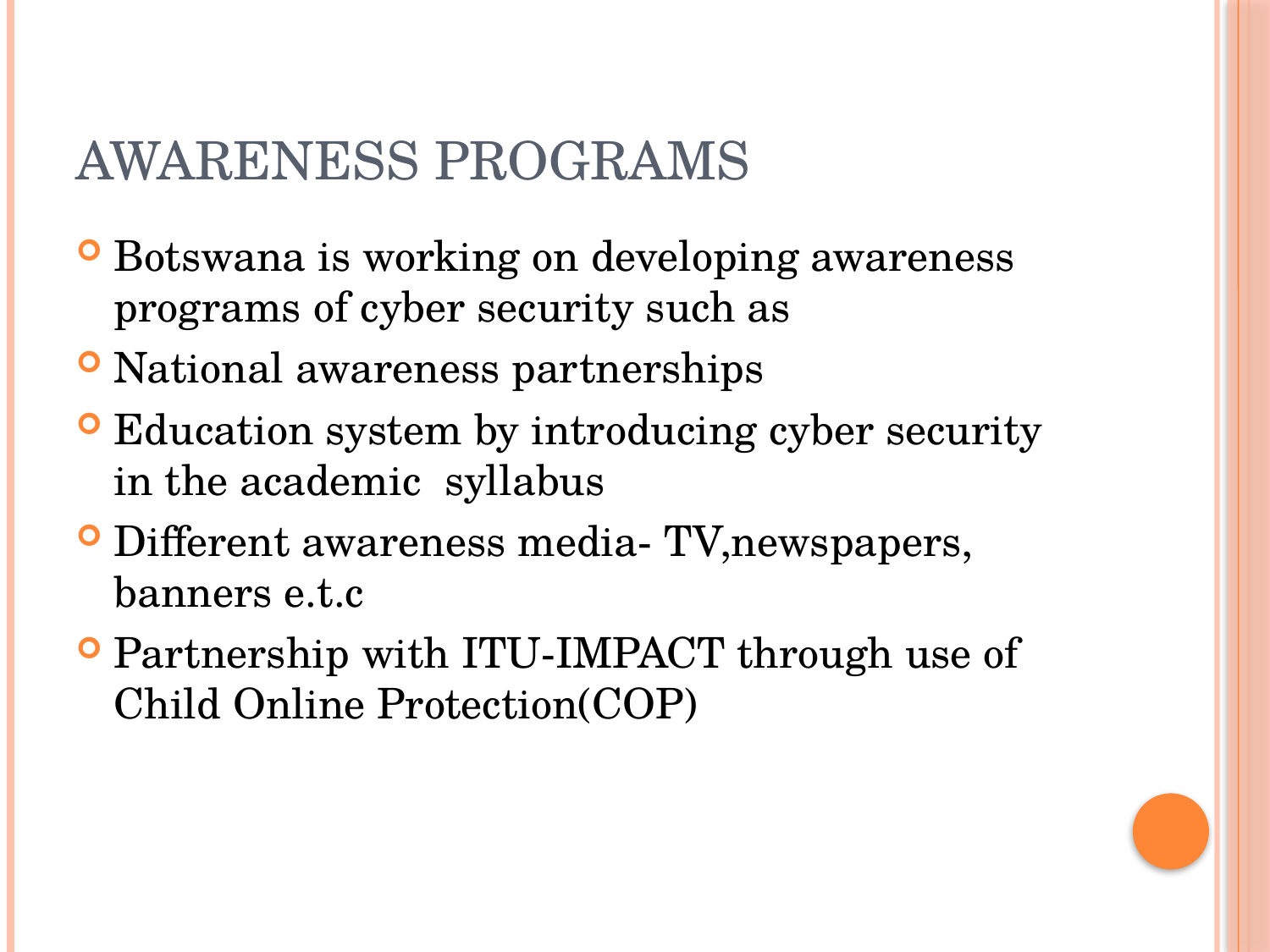

# Awareness Programs
Botswana is working on developing awareness programs of cyber security such as
National awareness partnerships
Education system by introducing cyber security in the academic  syllabus
Different awareness media- TV,newspapers, banners e.t.c
Partnership with ITU-IMPACT through use of Child Online Protection(COP)